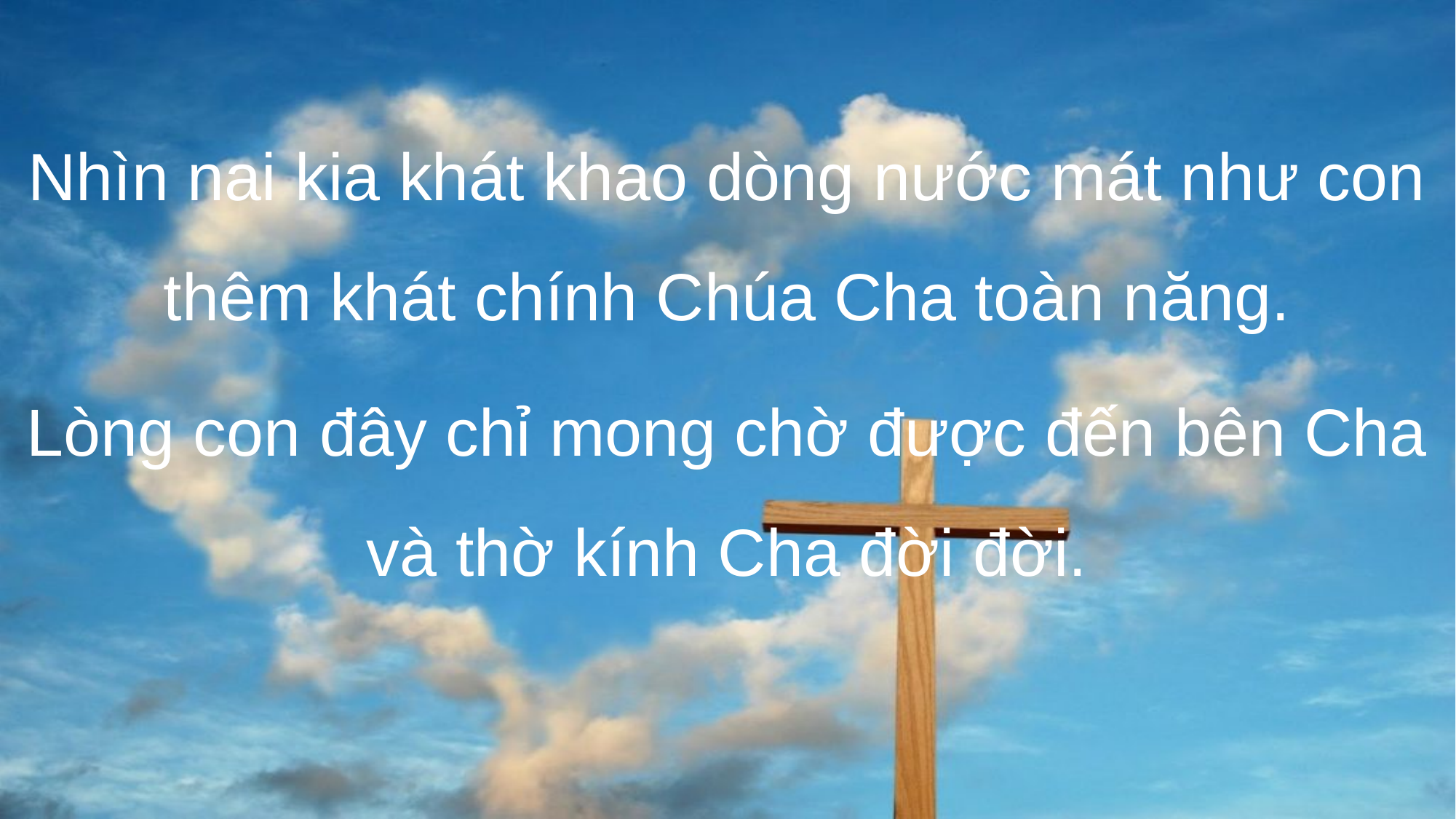

Nhìn nai kia khát khao dòng nước mát như con thêm khát chính Chúa Cha toàn năng.
Lòng con đây chỉ mong chờ được đến bên Cha và thờ kính Cha đời đời.